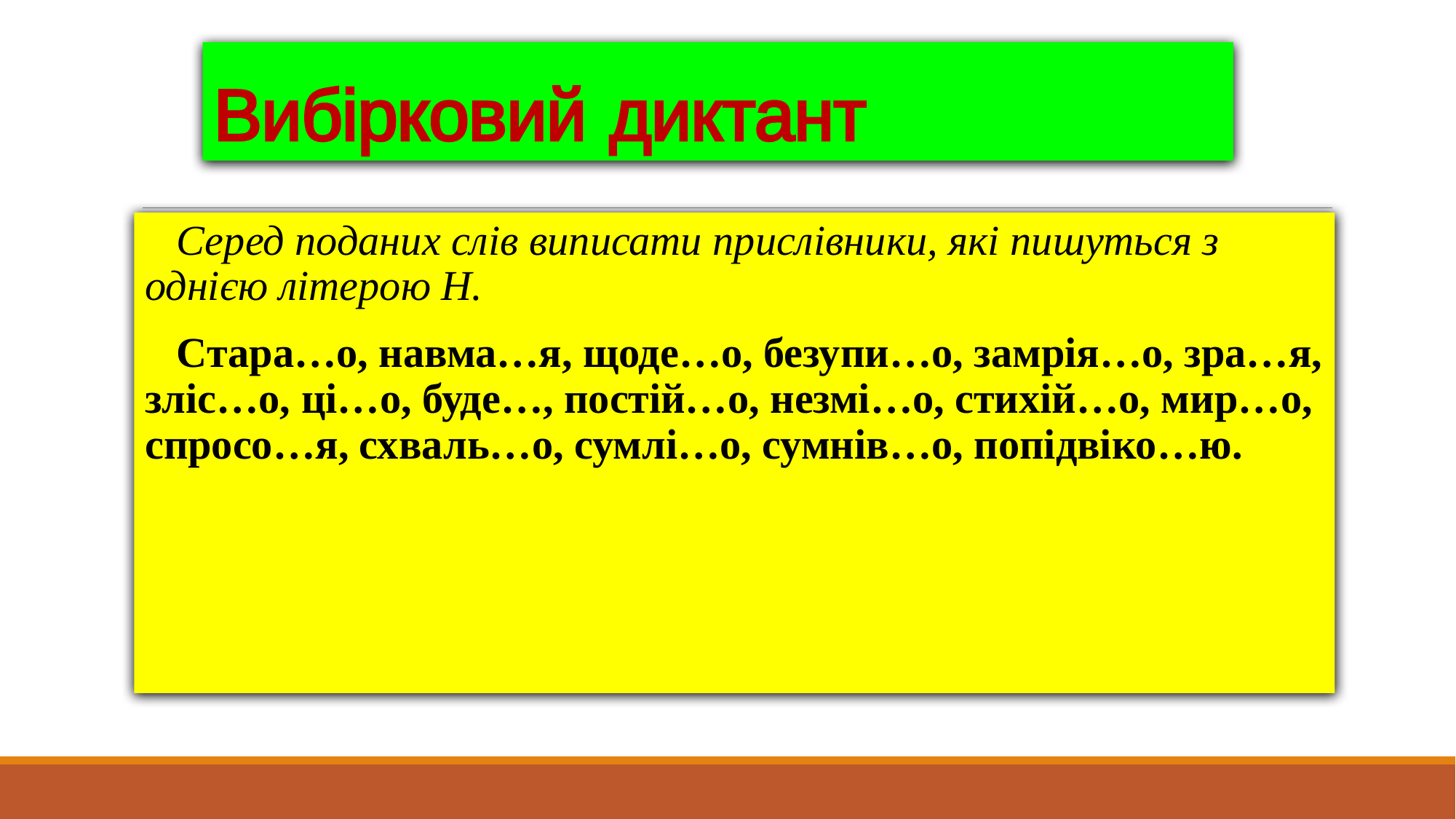

# Вибірковий диктант
   Серед поданих слів виписати прислівники, які пишуться з однією літерою Н.
   Стара…о, навма…я, щоде…о, безупи…о, замрія…о, зра…я, зліс…о, ці…о, буде…, постій…о, незмі…о, стихій…о, мир…о, спросо…я, схваль…о, сумлі…о, сумнів…о, попідвіко…ю.